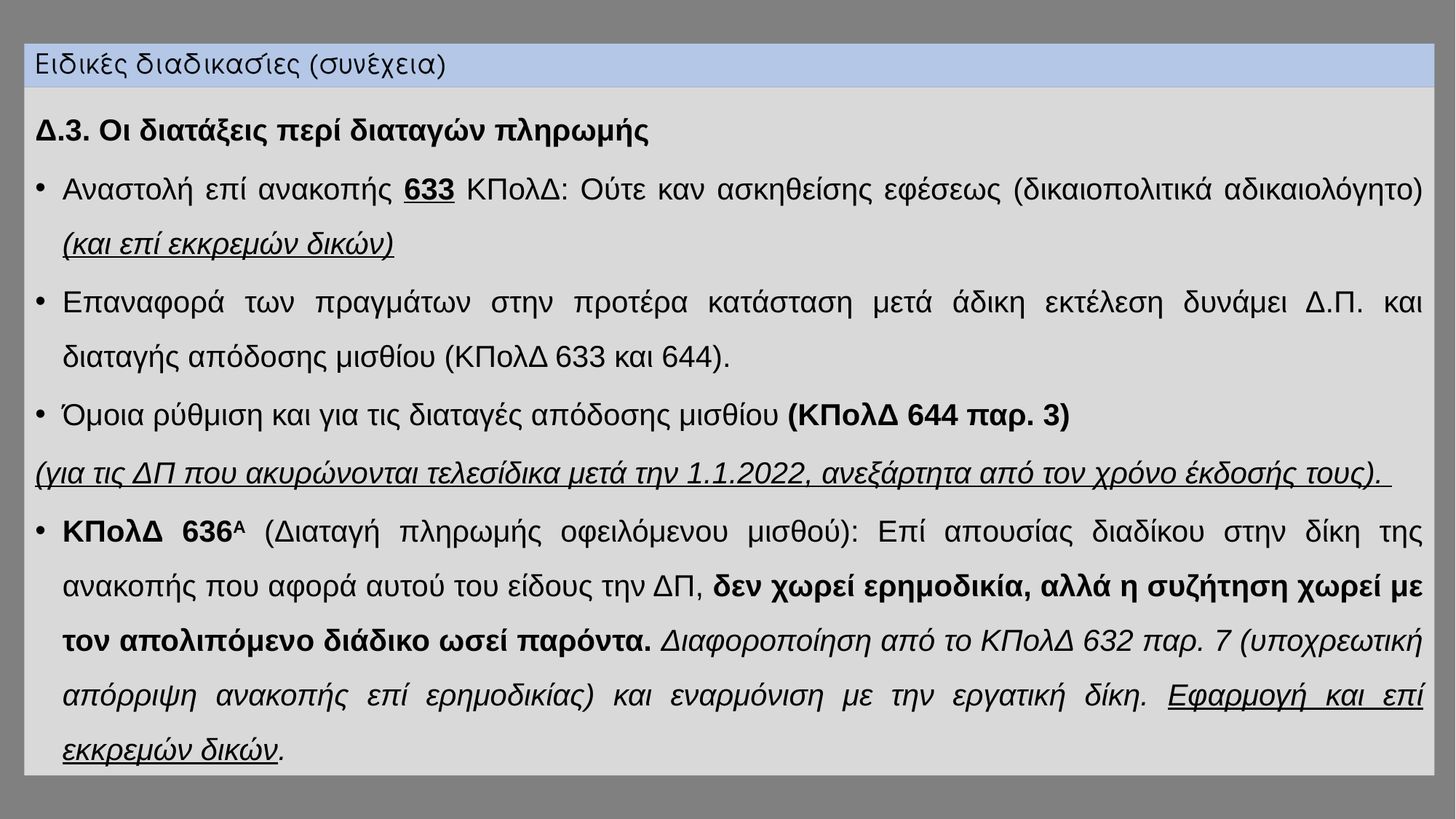

# Ειδικές διαδικασίες (συνέχεια)
Δ.3. Οι διατάξεις περί διαταγών πληρωμής
Αναστολή επί ανακοπής 633 ΚΠολΔ: Ούτε καν ασκηθείσης εφέσεως (δικαιοπολιτικά αδικαιολόγητο) (και επί εκκρεμών δικών)
Επαναφορά των πραγμάτων στην προτέρα κατάσταση μετά άδικη εκτέλεση δυνάμει Δ.Π. και διαταγής απόδοσης μισθίου (ΚΠολΔ 633 και 644).
Όμοια ρύθμιση και για τις διαταγές απόδοσης μισθίου (ΚΠολΔ 644 παρ. 3)
(για τις ΔΠ που ακυρώνονται τελεσίδικα μετά την 1.1.2022, ανεξάρτητα από τον χρόνο έκδοσής τους).
ΚΠολΔ 636Α (Διαταγή πληρωμής οφειλόμενου μισθού): Επί απουσίας διαδίκου στην δίκη της ανακοπής που αφορά αυτού του είδους την ΔΠ, δεν χωρεί ερημοδικία, αλλά η συζήτηση χωρεί με τον απολιπόμενο διάδικο ωσεί παρόντα. Διαφοροποίηση από το ΚΠολΔ 632 παρ. 7 (υποχρεωτική απόρριψη ανακοπής επί ερημοδικίας) και εναρμόνιση με την εργατική δίκη. Εφαρμογή και επί εκκρεμών δικών.